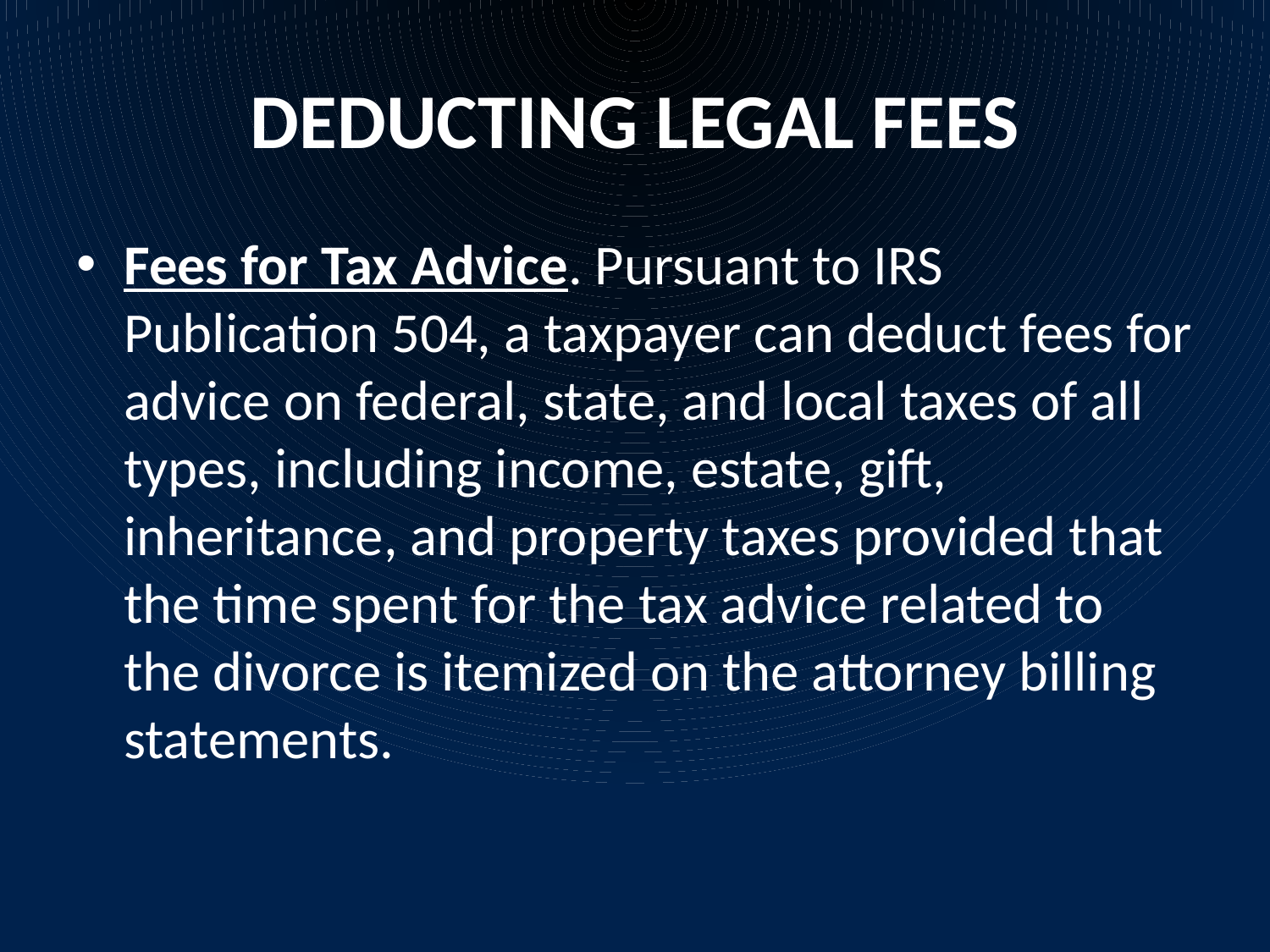

# DEDUCTING LEGAL FEES
Fees for Tax Advice. Pursuant to IRS Publication 504, a taxpayer can deduct fees for advice on federal, state, and local taxes of all types, including income, estate, gift, inheritance, and property taxes provided that the time spent for the tax advice related to the divorce is itemized on the attorney billing statements.